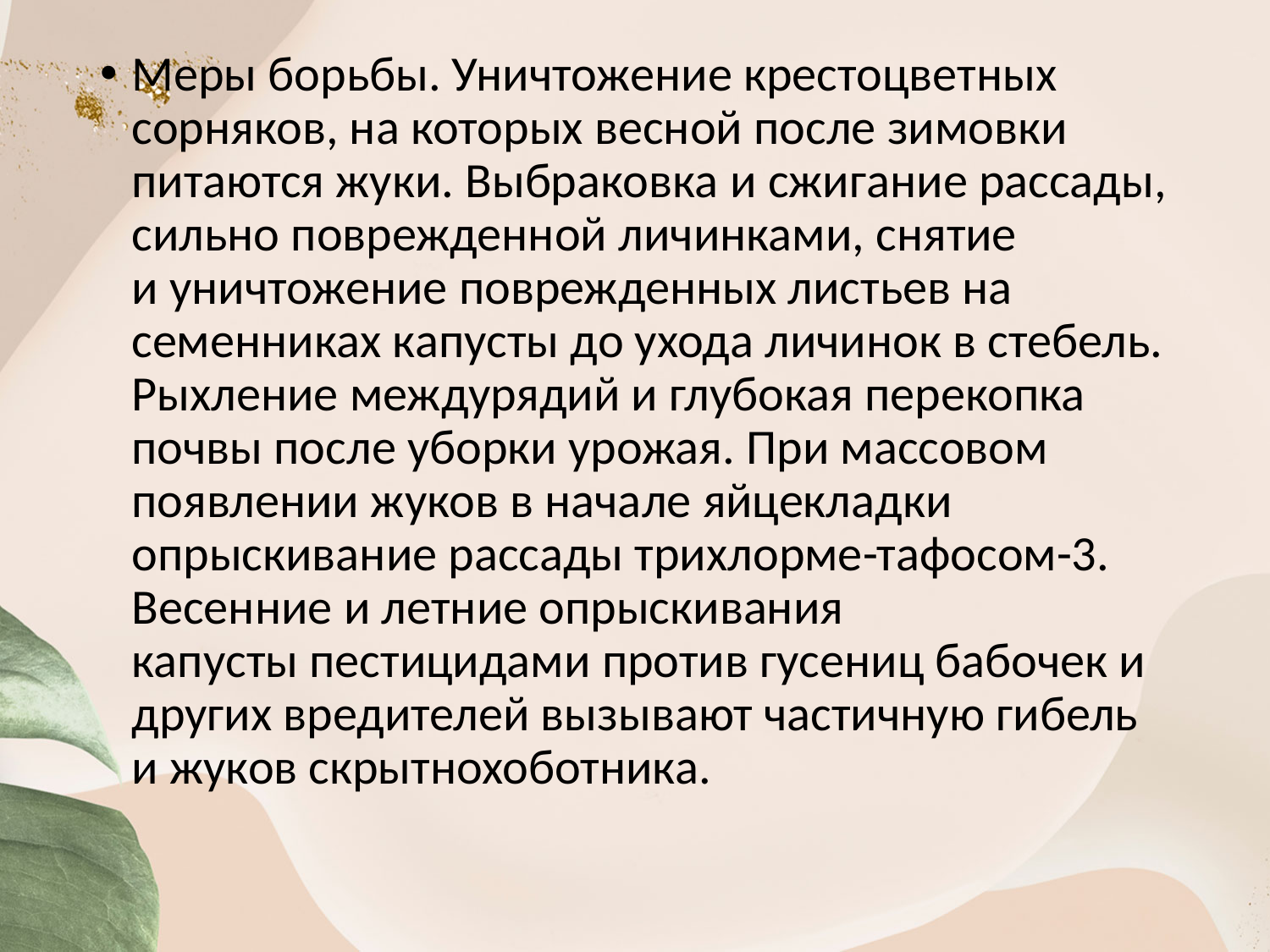

Меры борьбы. Уничтожение крестоцветных сорняков, на которых весной после зимовки питаются жуки. Выбраковка и сжигание рассады, сильно поврежденной личинками, снятие и уничтожение поврежденных листьев на семенниках капусты до ухода личинок в стебель. Рыхление междурядий и глубокая перекопка почвы после уборки урожая. При массовом появлении жуков в начале яйцекладки опрыскивание рассады трихлорме-тафосом-3. Весенние и летние опрыскивания капусты пестицидами против гусениц бабочек и других вредителей вы­зывают частичную гибель и жуков скрытнохоботника.